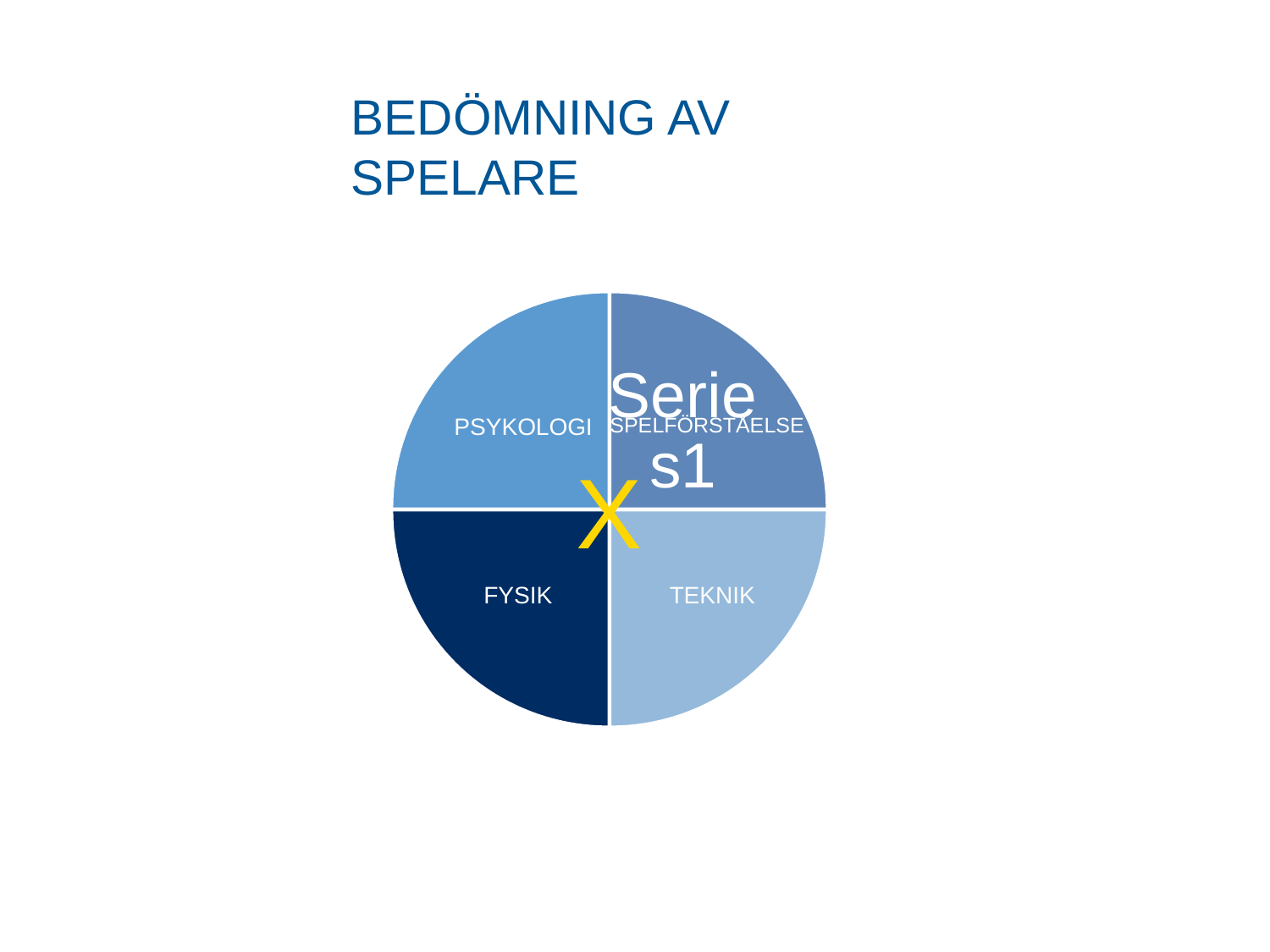

BEDÖMNING AV SPELARE

### Chart

| Category | Bedömning |
|---|---|
PSYKOLOGI
SPELFÖRSTÅELSE
X
FYSIK
TEKNIK